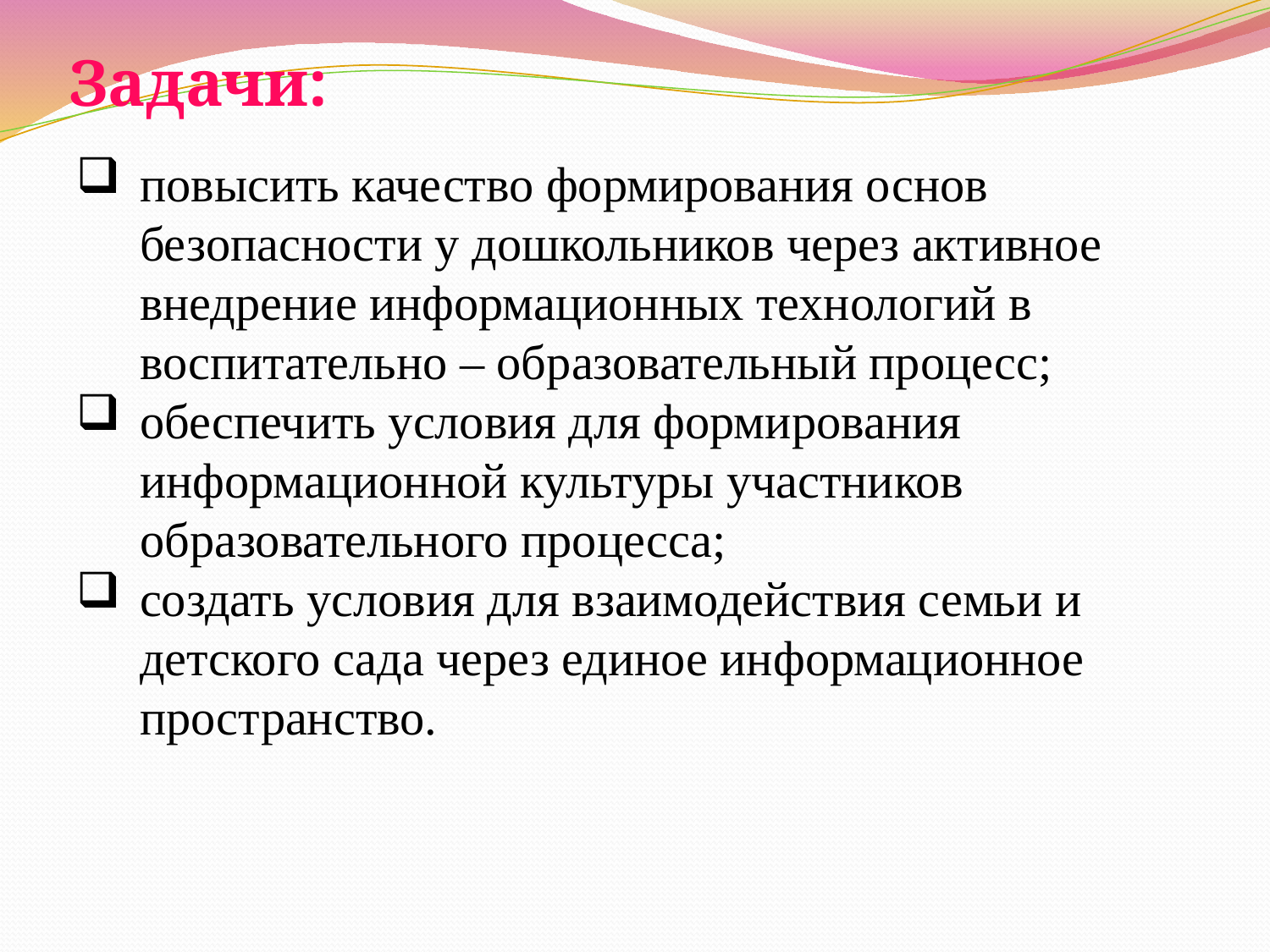

Задачи:
повысить качество формирования основ безопасности у дошкольников через активное внедрение информационных технологий в воспитательно – образовательный процесс;
обеспечить условия для формирования информационной культуры участников образовательного процесса;
создать условия для взаимодействия семьи и детского сада через единое информационное пространство.